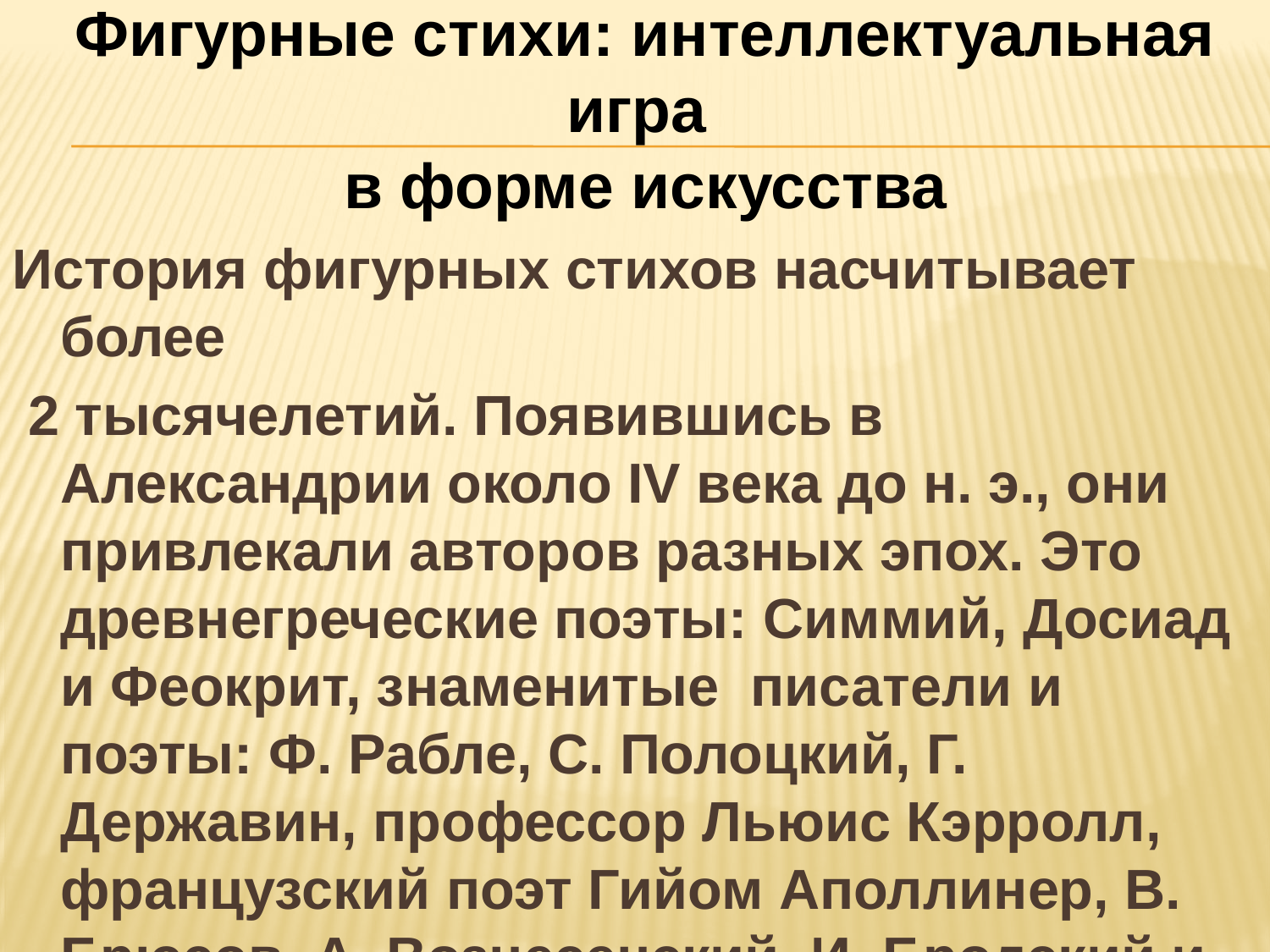

#
Фигурные стихи: интеллектуальная игра
в форме искусства
История фигурных стихов насчитывает более
 2 тысячелетий. Появившись в Александрии около IV века до н. э., они привлекали авторов разных эпох. Это древнегреческие поэты: Симмий, Досиад и Феокрит, знаменитые  писатели и поэты: Ф. Рабле, С. Полоцкий, Г. Державин, профессор Льюис Кэрролл, французский поэт Гийом Аполлинер, В. Брюсов, А. Вознесенский, И. Бродский и др.